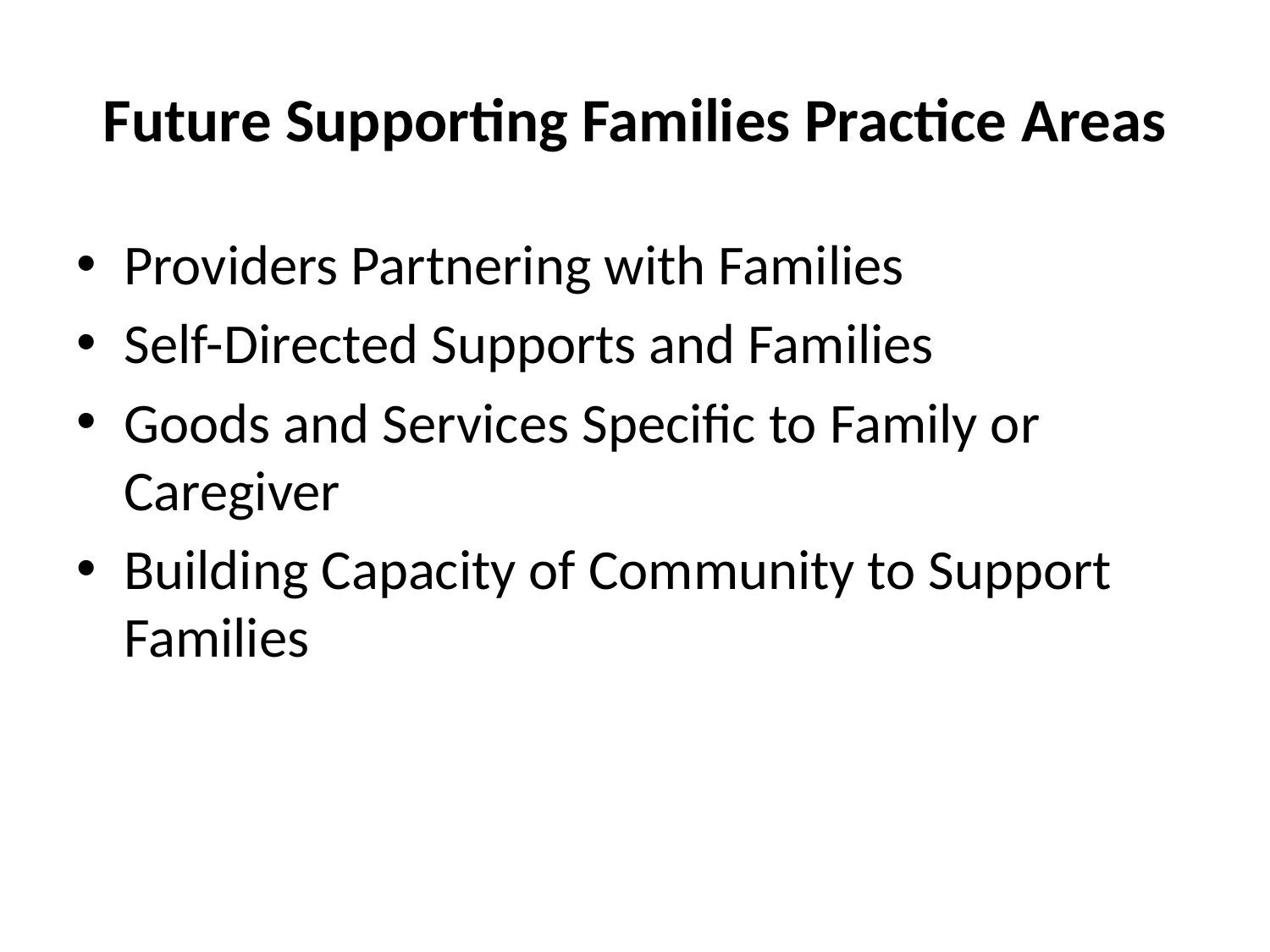

# Future Supporting Families Practice Areas
Providers Partnering with Families
Self-Directed Supports and Families
Goods and Services Specific to Family or Caregiver
Building Capacity of Community to Support Families